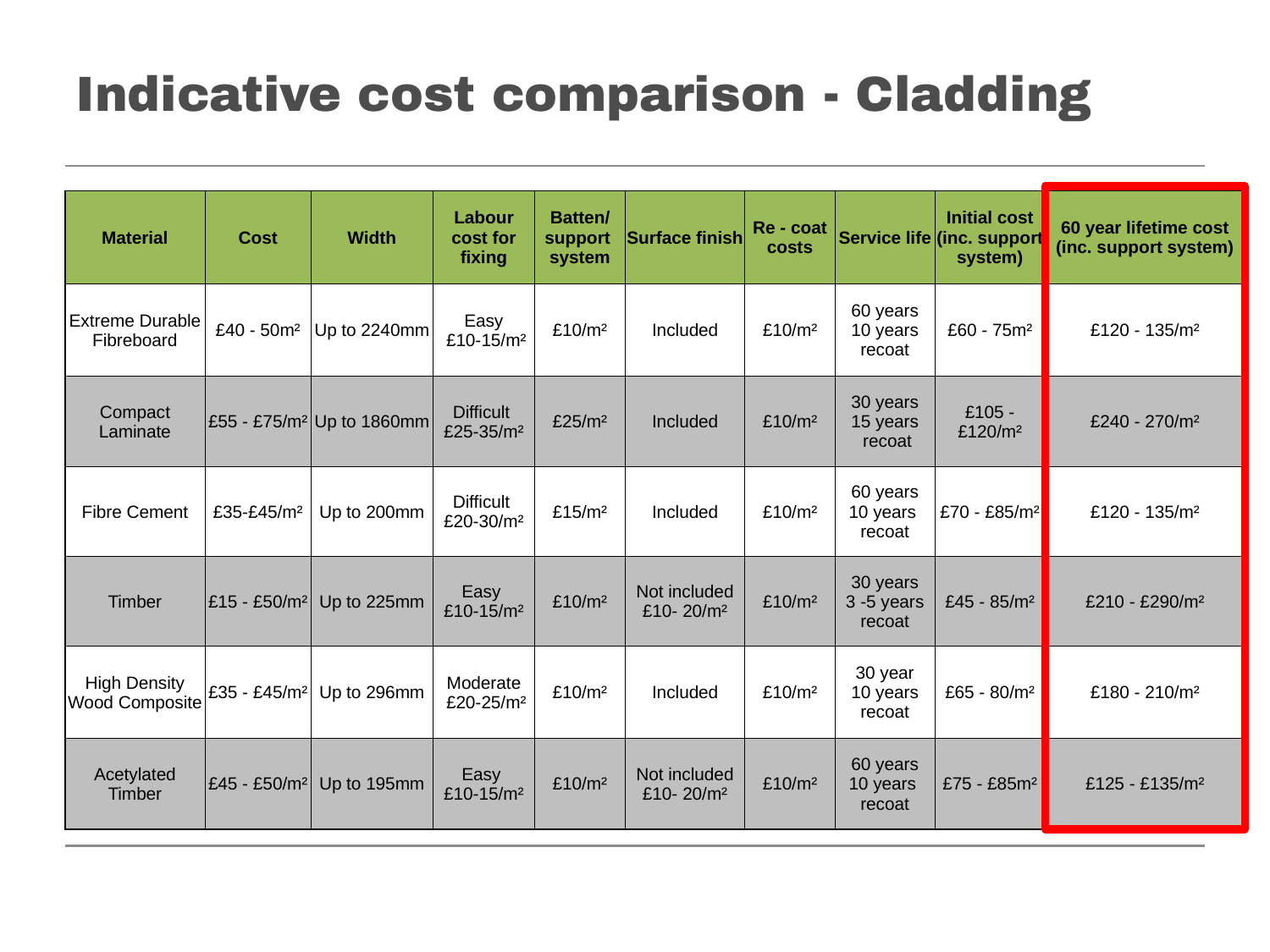

# Indicative cost comparison - Cladding

| Material | Cost | Width | Labour cost for fixing | Batten/ support system | Surface finish | Re - coat costs | Service life | Initial cost (inc. support system) | 60 year lifetime cost (inc. support system) |
| --- | --- | --- | --- | --- | --- | --- | --- | --- | --- |
| Extreme Durable Fibreboard | £40 - 50m² | Up to 2240mm | Easy £10-15/m² | £10/m² | Included | £10/m² | 60 years 10 years recoat | £60 - 75m² | £120 - 135/m² |
| Compact Laminate | £55 - £75/m² | Up to 1860mm | Difficult £25-35/m² | £25/m² | Included | £10/m² | 30 years 15 years recoat | £105 - £120/m² | £240 - 270/m² |
| Fibre Cement | £35-£45/m² | Up to 200mm | Difficult £20-30/m² | £15/m² | Included | £10/m² | 60 years 10 years recoat | £70 - £85/m² | £120 - 135/m² |
| Timber | £15 - £50/m² | Up to 225mm | Easy £10-15/m² | £10/m² | Not included £10- 20/m² | £10/m² | 30 years 3 -5 years recoat | £45 - 85/m² | £210 - £290/m² |
| High Density Wood Composite | £35 - £45/m² | Up to 296mm | Moderate £20-25/m² | £10/m² | Included | £10/m² | 30 year 10 years recoat | £65 - 80/m² | £180 - 210/m² |
| Acetylated Timber | £45 - £50/m² | Up to 195mm | Easy £10-15/m² | £10/m² | Not included £10- 20/m² | £10/m² | 60 years 10 years recoat | £75 - £85m² | £125 - £135/m² |